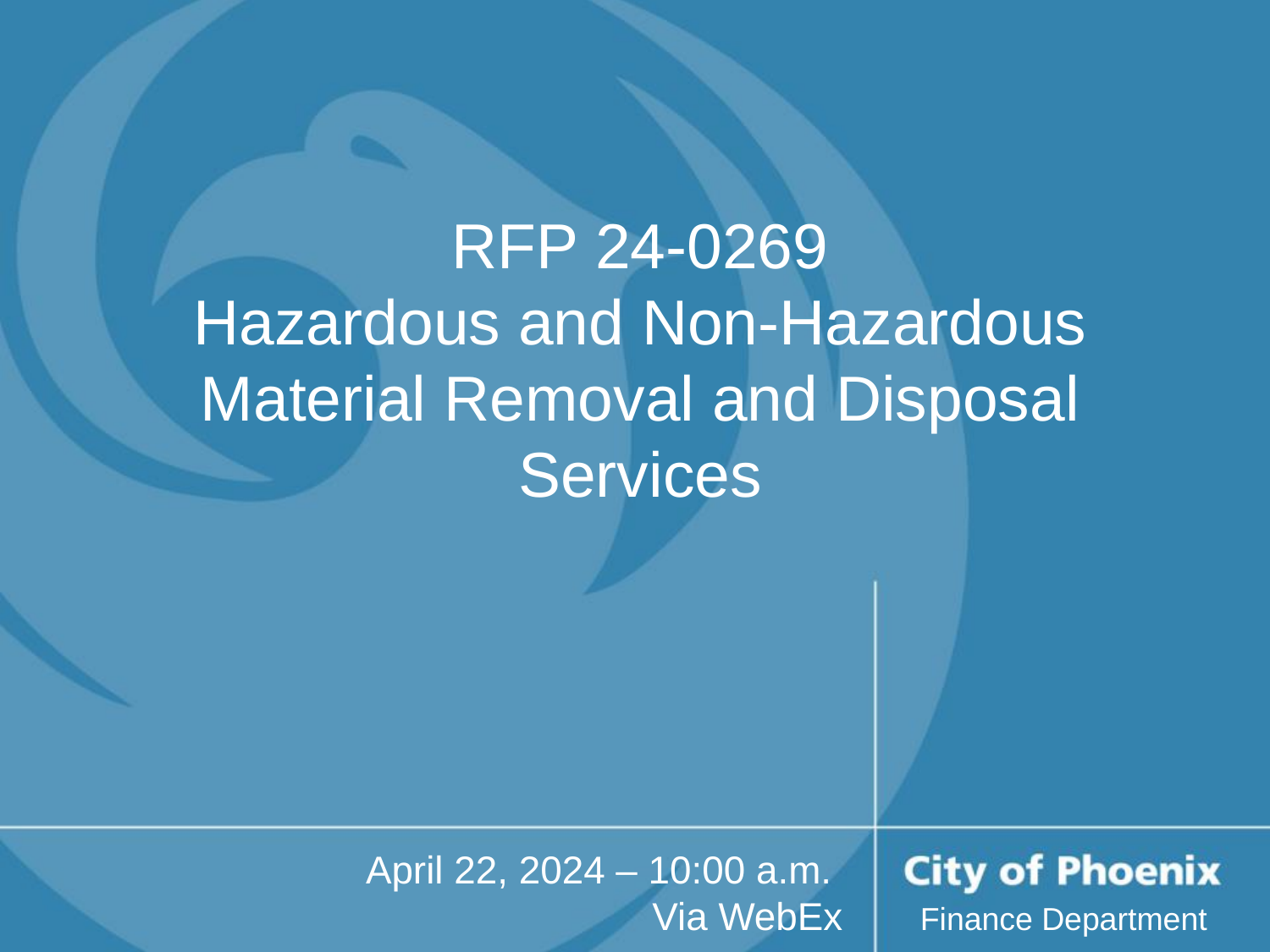

# RFP 24-0269 Hazardous and Non-Hazardous Material Removal and Disposal Services
April 22, 2024 – 10:00 a.m.
Via WebEx
Finance Department